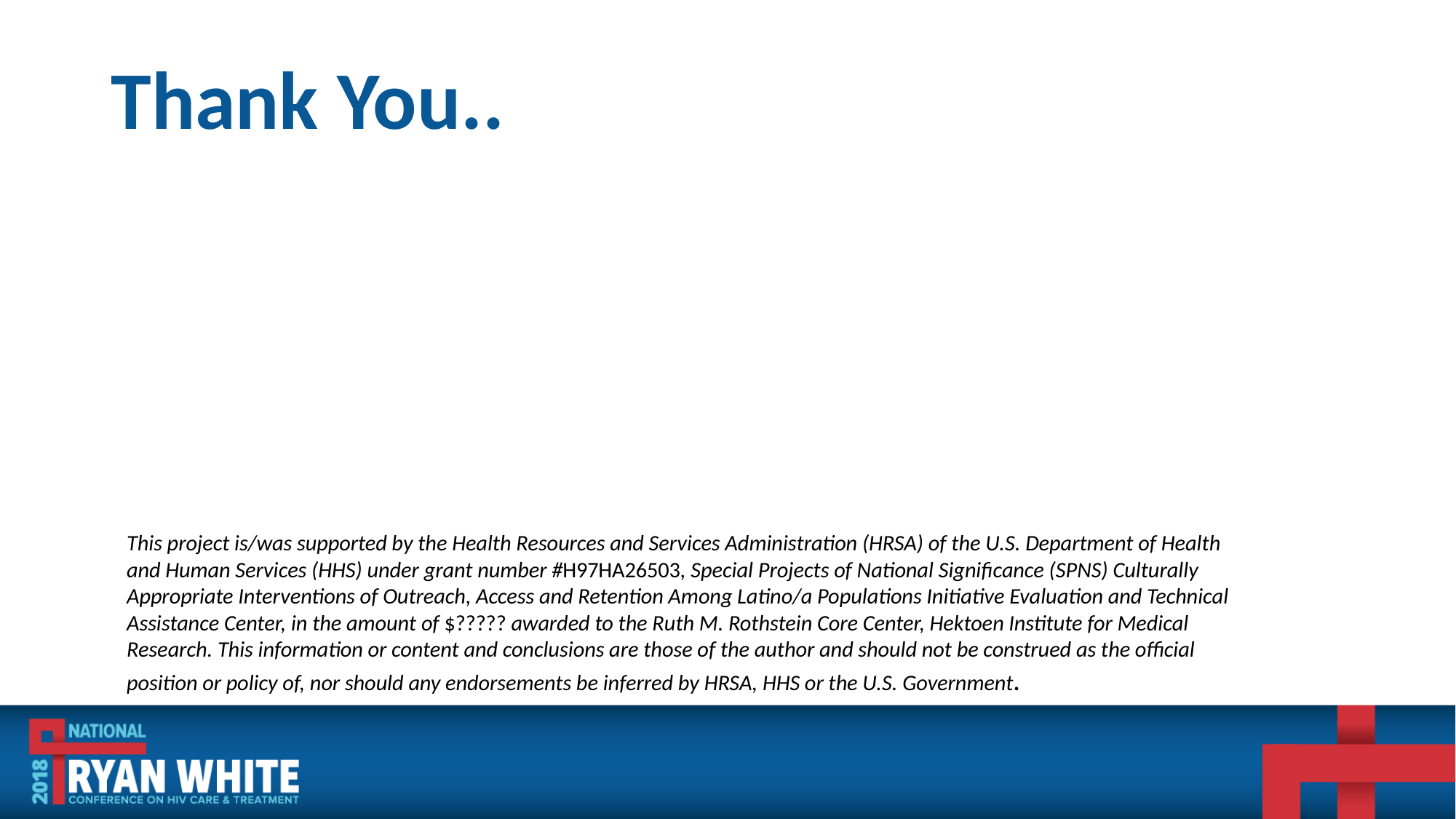

# Thank You..

This project is/was supported by the Health Resources and Services Administration (HRSA) of the U.S. Department of Health and Human Services (HHS) under grant number #H97HA26503, Special Projects of National Significance (SPNS) Culturally Appropriate Interventions of Outreach, Access and Retention Among Latino/a Populations Initiative Evaluation and Technical Assistance Center, in the amount of $????? awarded to the Ruth M. Rothstein Core Center, Hektoen Institute for Medical Research. This information or content and conclusions are those of the author and should not be construed as the official position or policy of, nor should any endorsements be inferred by HRSA, HHS or the U.S. Government.